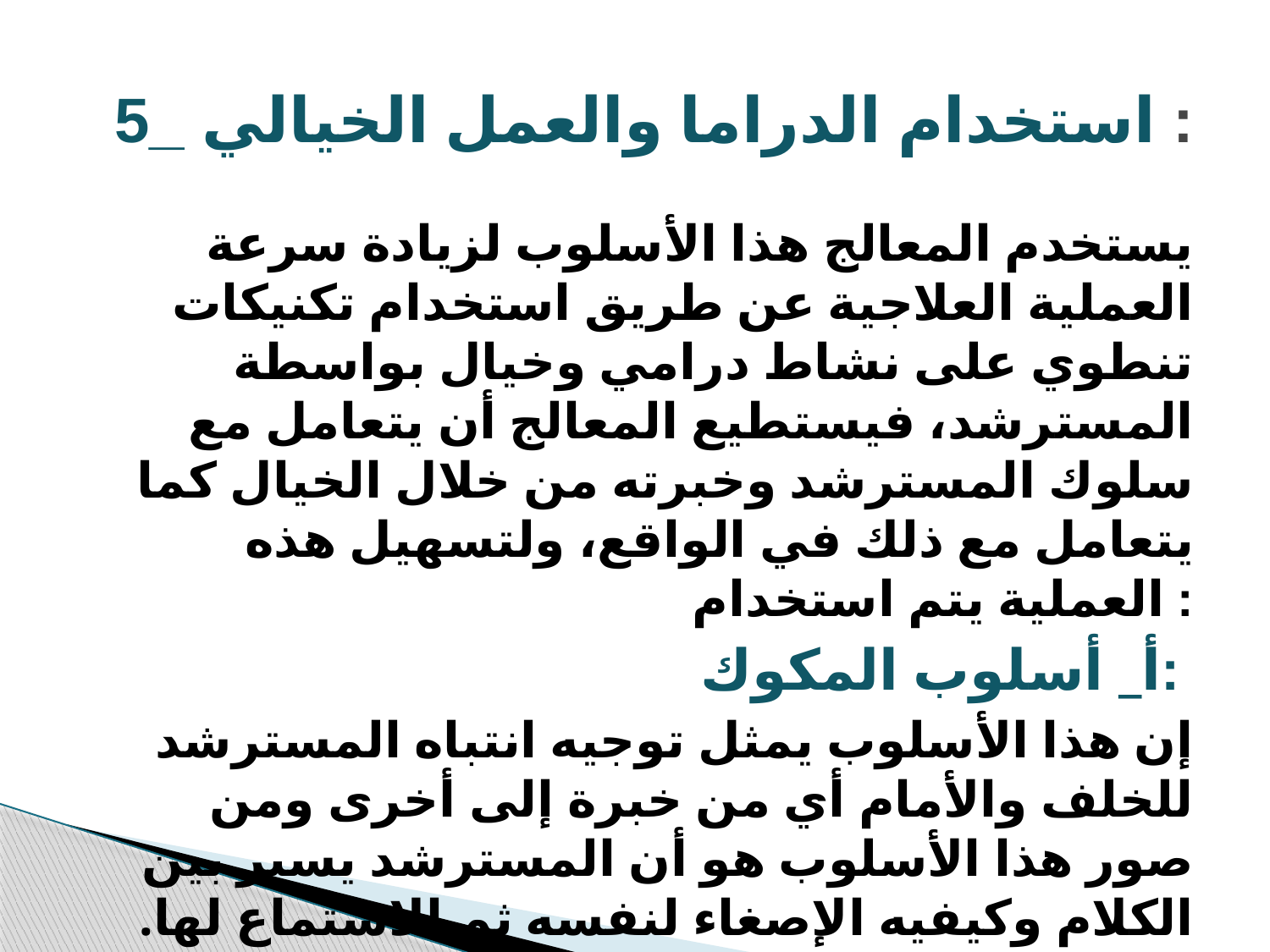

# 5_ استخدام الدراما والعمل الخيالي :
يستخدم المعالج هذا الأسلوب لزيادة سرعة العملية العلاجية عن طريق استخدام تكنيكات تنطوي على نشاط درامي وخيال بواسطة المسترشد، فيستطيع المعالج أن يتعامل مع سلوك المسترشد وخبرته من خلال الخيال كما يتعامل مع ذلك في الواقع، ولتسهيل هذه العملية يتم استخدام :
أ_ أسلوب المكوك:
إن هذا الأسلوب يمثل توجيه انتباه المسترشد للخلف والأمام أي من خبرة إلى أخرى ومن صور هذا الأسلوب هو أن المسترشد يسير بين الكلام وكيفيه الإصغاء لنفسه ثم الاستماع لها. ودور المرشد هو تسجيل العملية الإرشادية والتأكيد على المسترشد إلى فهم ما قال وكيف كان يقول. وهذا الأسلوب يدخل في أساليب أخرى سوف يتم ذكرها.